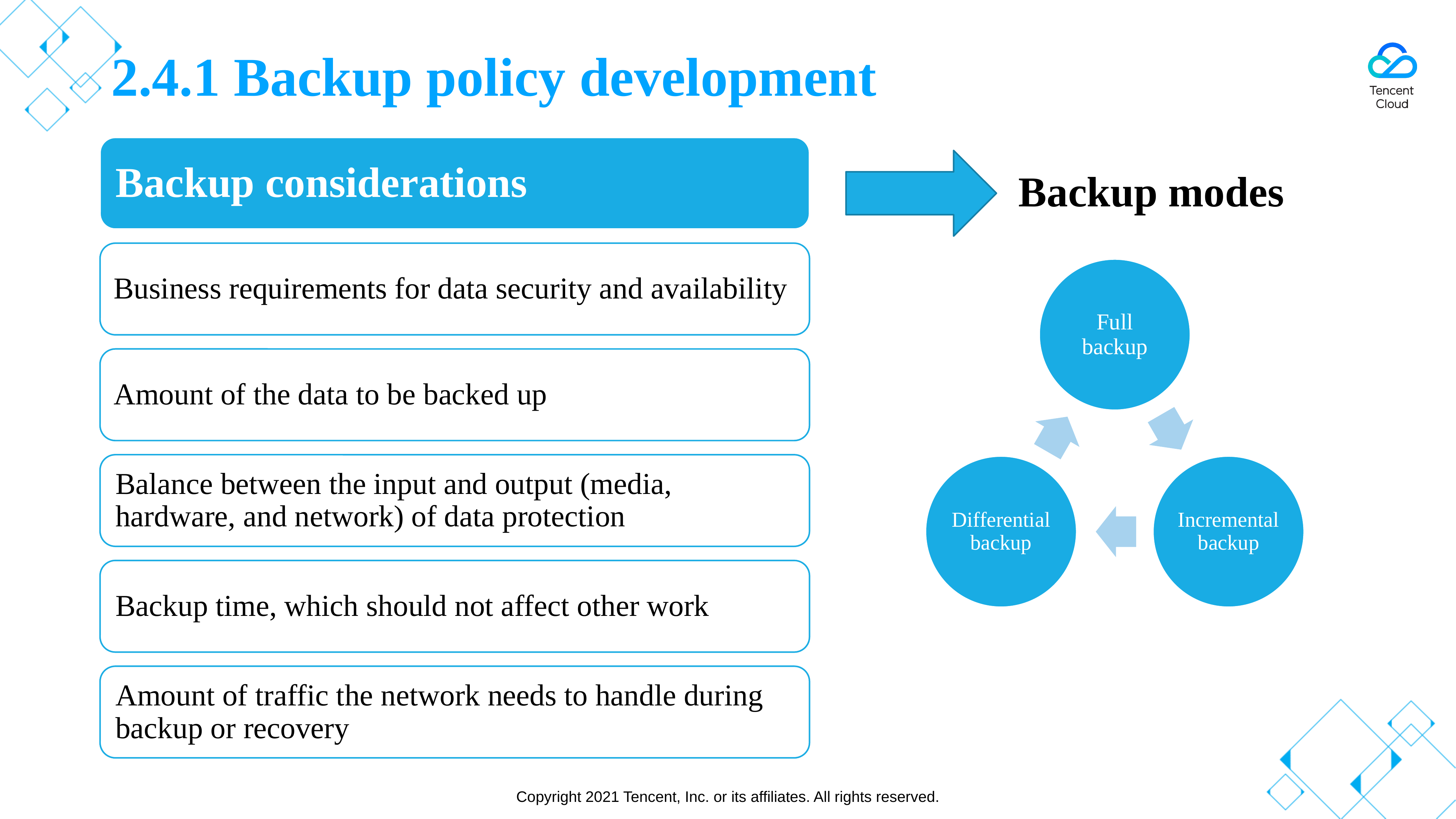

# 2.4.1 Backup policy development

Backup considerations

Business requirements for data security and availability

Amount of the data to be backed up

Balance between the input and output (media, hardware, and network) of data protection

Backup time, which should not affect other work

Amount of traffic the network needs to handle during backup or recovery

Backup modes

Full backup

Differential backup
Incremental backup